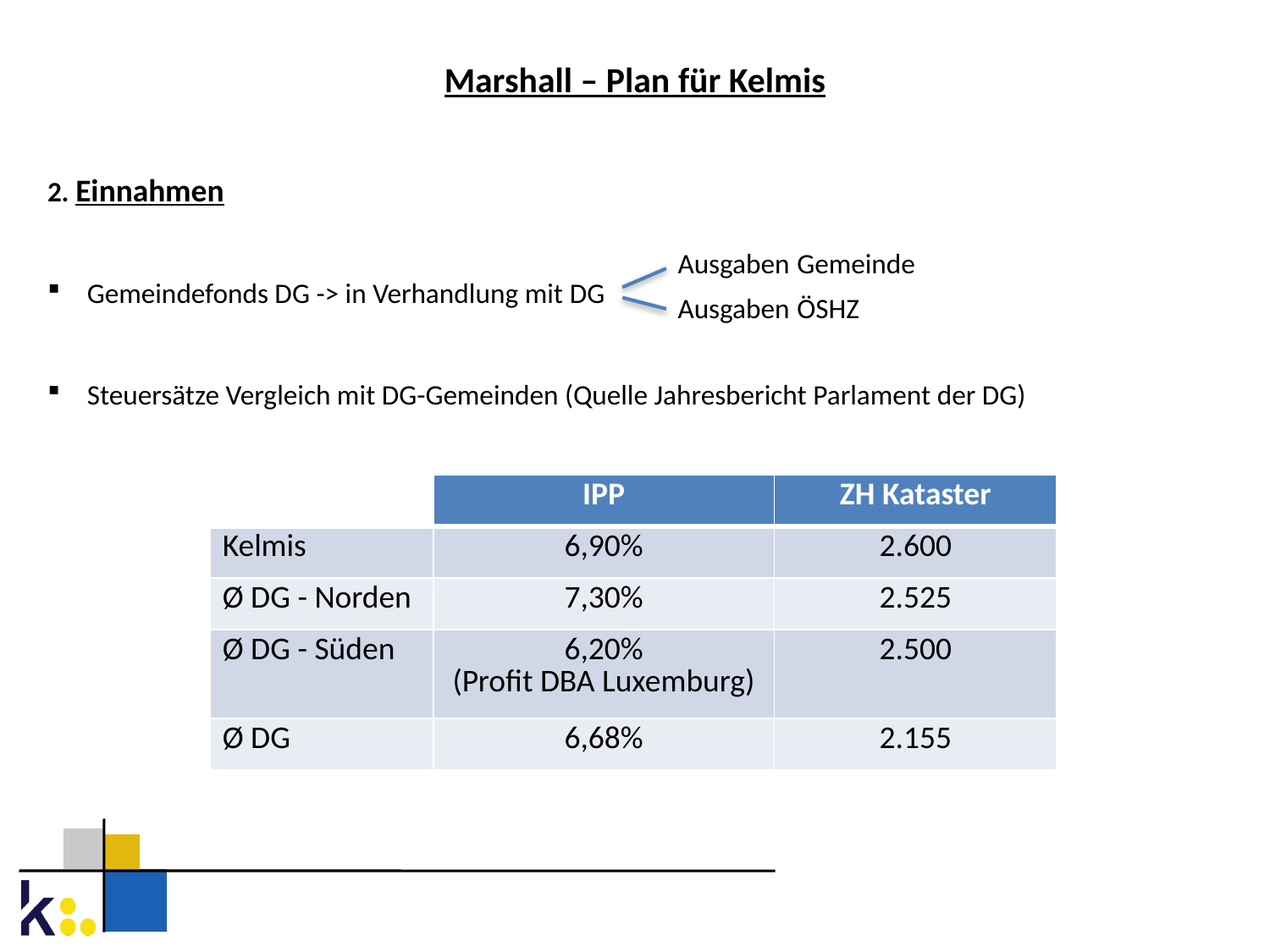

Marshall – Plan für Kelmis

2. Einnahmen

Gemeindefonds DG -> in Verhandlung mit DG

Steuersätze Vergleich mit DG-Gemeinden (Quelle Jahresbericht Parlament der DG)

Ausgaben Gemeinde
Ausgaben ÖSHZ
|  | IPP | ZH Kataster |
| --- | --- | --- |
| Kelmis | 6,90% | 2.600 |
| Ø DG - Norden | 7,30% | 2.525 |
| Ø DG - Süden | 6,20% (Profit DBA Luxemburg) | 2.500 |
| Ø DG | 6,68% | 2.155 |